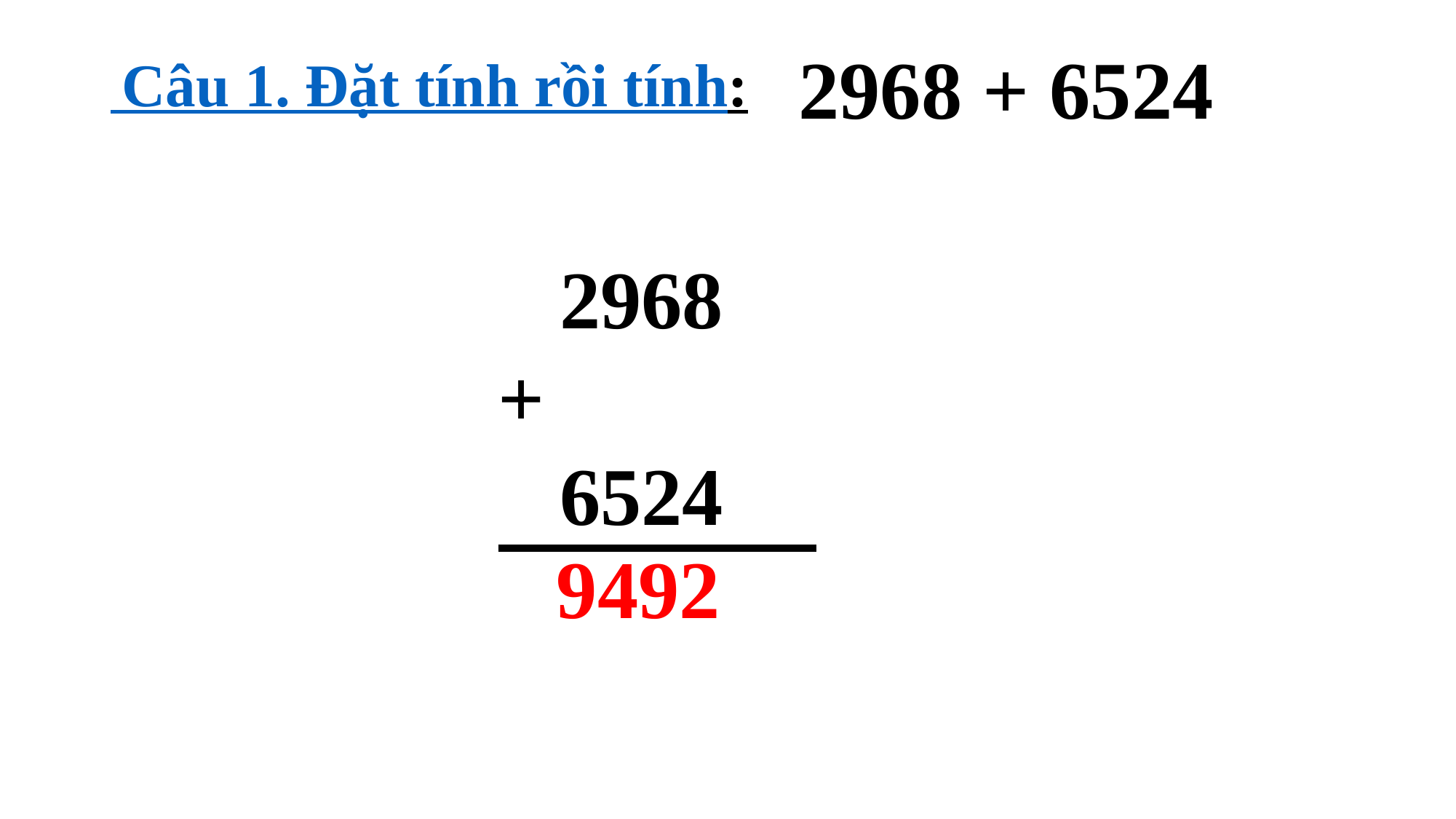

2968 + 6524
# Câu 1. Đặt tính rồi tính:
   2968
+
   6524
9492